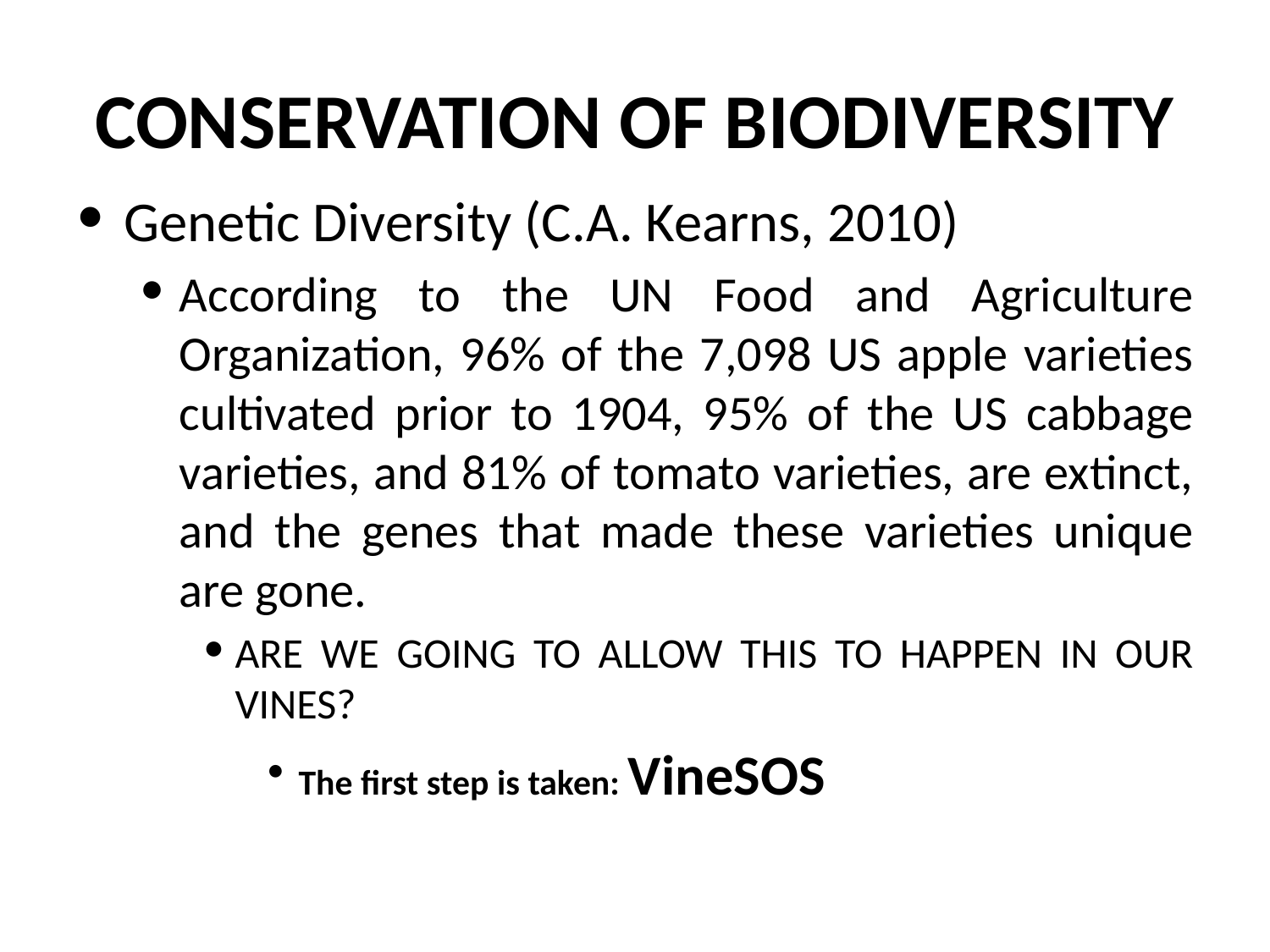

# CONSERVATION OF BIODIVERSITY
Genetic Diversity (C.A. Kearns, 2010)
According to the UN Food and Agriculture Organization, 96% of the 7,098 US apple varieties cultivated prior to 1904, 95% of the US cabbage varieties, and 81% of tomato varieties, are extinct, and the genes that made these varieties unique are gone.
ARE WE GOING TO ALLOW THIS TO HAPPEN IN OUR VINES?
The first step is taken: VineSOS